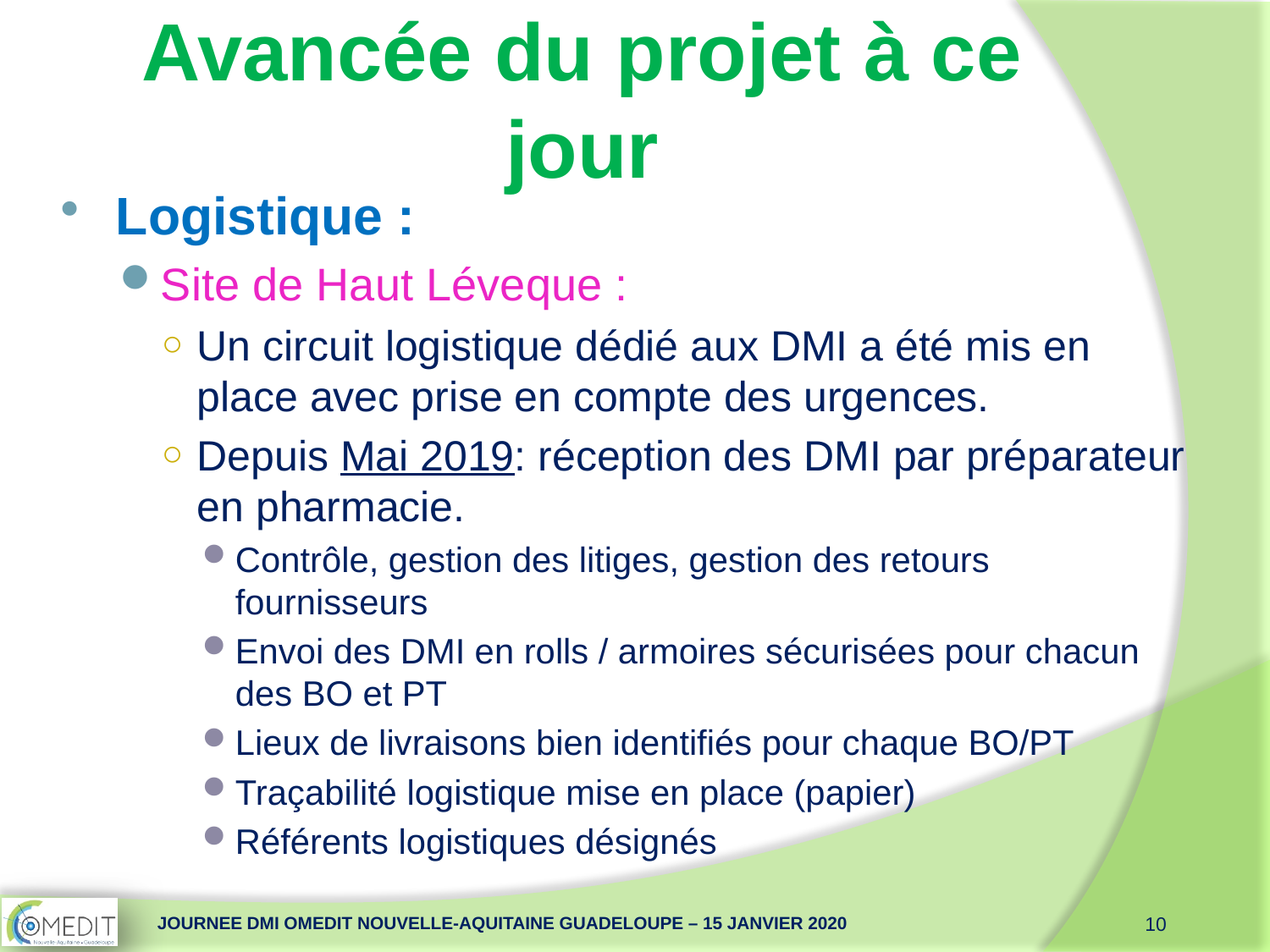

# Avancée du projet à ce jour
Logistique :
Site de Haut Léveque :
Un circuit logistique dédié aux DMI a été mis en place avec prise en compte des urgences.
Depuis Mai 2019: réception des DMI par préparateur en pharmacie.
Contrôle, gestion des litiges, gestion des retours fournisseurs
Envoi des DMI en rolls / armoires sécurisées pour chacun des BO et PT
Lieux de livraisons bien identifiés pour chaque BO/PT
Traçabilité logistique mise en place (papier)
Référents logistiques désignés